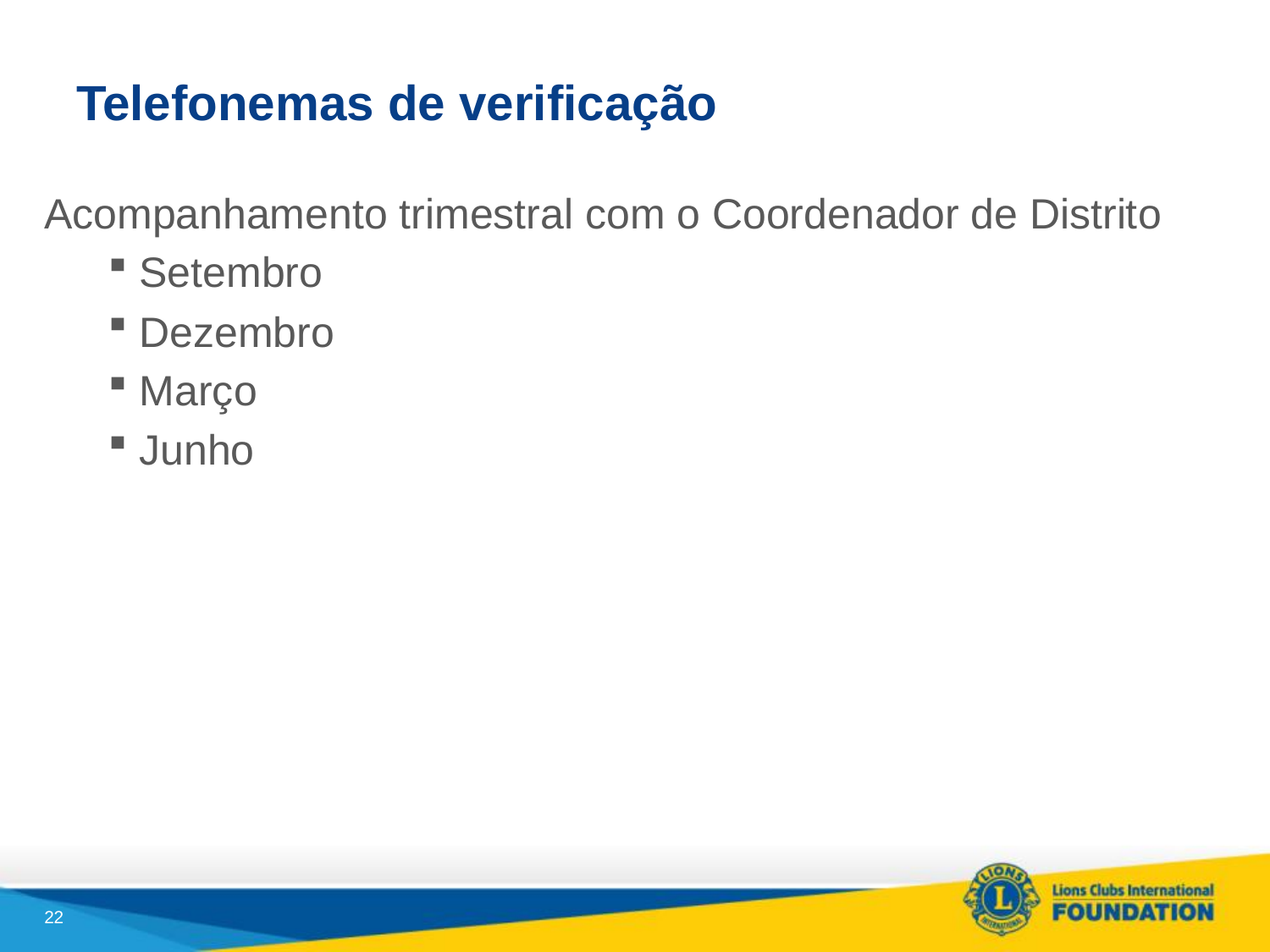

# Telefonemas de verificação
Acompanhamento trimestral com o Coordenador de Distrito
Setembro
Dezembro
Março
Junho